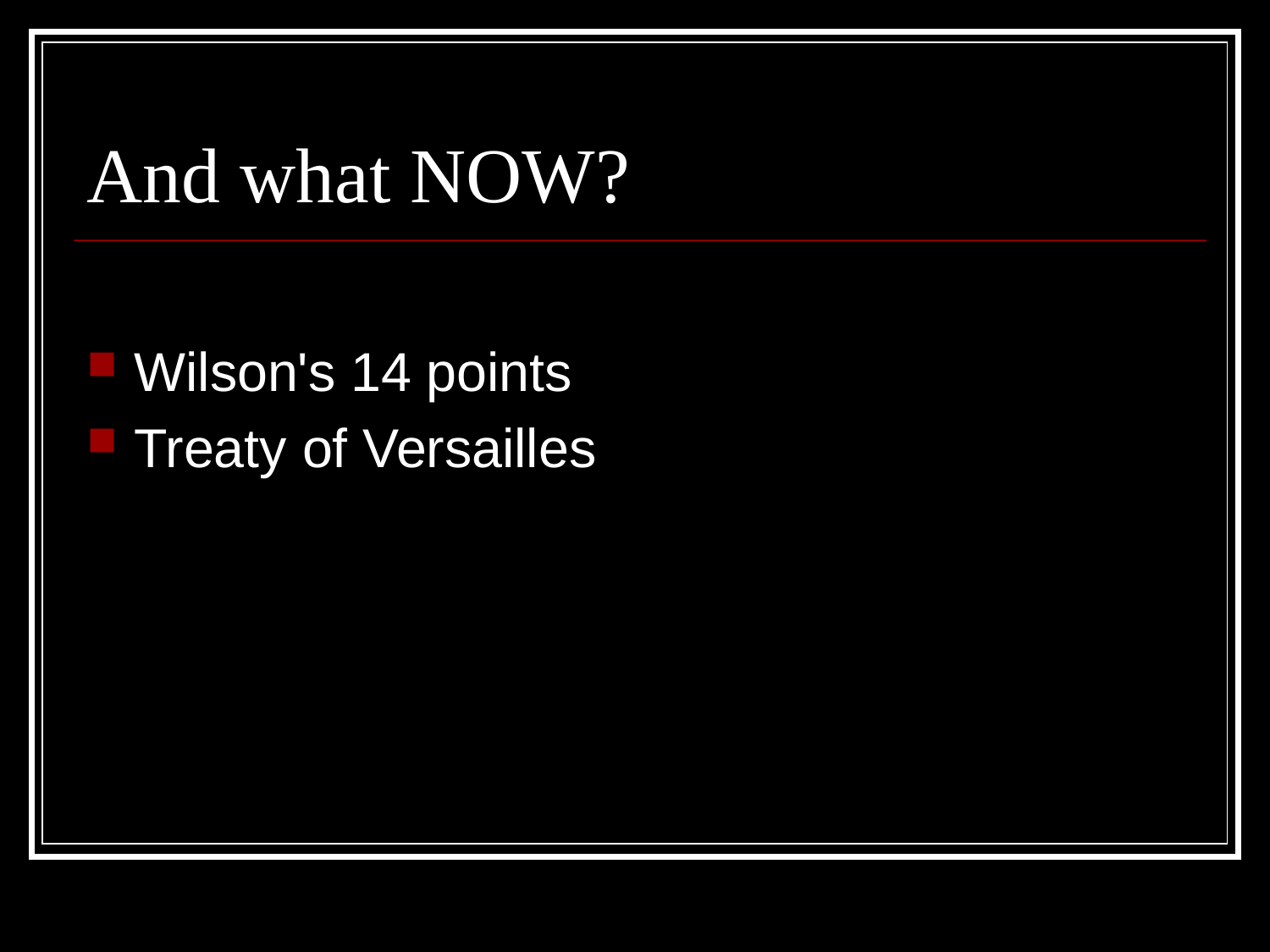

# And what NOW?

Wilson's 14 points
Treaty of Versailles